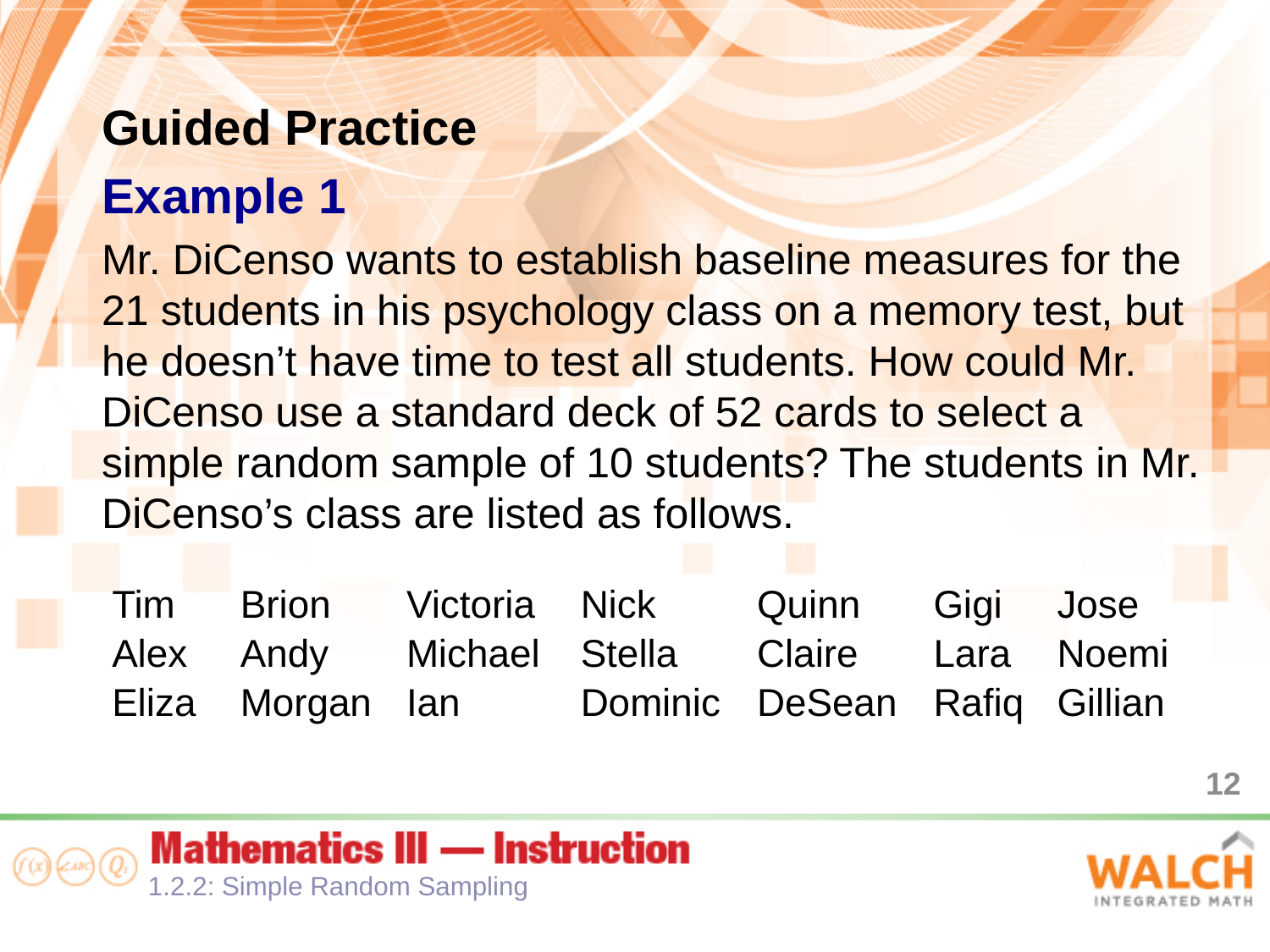

Guided Practice
Example 1
Mr. DiCenso wants to establish baseline measures for the 21 students in his psychology class on a memory test, but he doesn’t have time to test all students. How could Mr. DiCenso use a standard deck of 52 cards to select a simple random sample of 10 students? The students in Mr. DiCenso’s class are listed as follows.
| Tim | Brion | Victoria | Nick | Quinn | Gigi | Jose |
| --- | --- | --- | --- | --- | --- | --- |
| Alex | Andy | Michael | Stella | Claire | Lara | Noemi |
| Eliza | Morgan | Ian | Dominic | DeSean | Rafiq | Gillian |
12
1.2.2: Simple Random Sampling